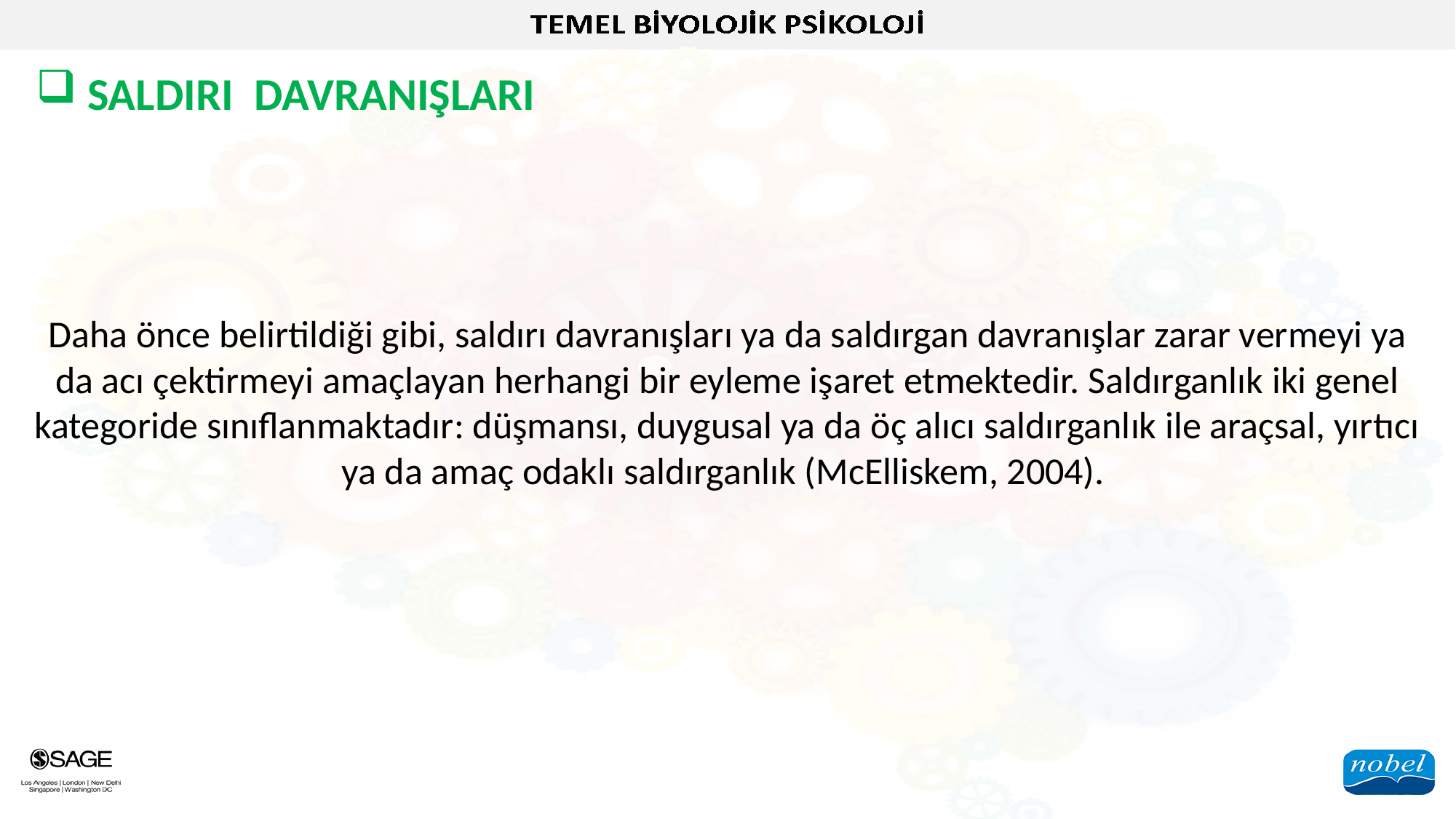

SALDIRI  DAVRANIŞLARI
Daha önce belirtildiği gibi, saldırı davranışları ya da saldırgan davranışlar zarar vermeyi ya da acı çektirmeyi amaçlayan herhangi bir eyleme işaret etmektedir. Saldırganlık iki genel kategoride sınıflanmaktadır: düşmansı, duygusal ya da öç alıcı saldırganlık ile araçsal, yırtıcı ya da amaç odaklı saldırganlık (McElliskem, 2004).